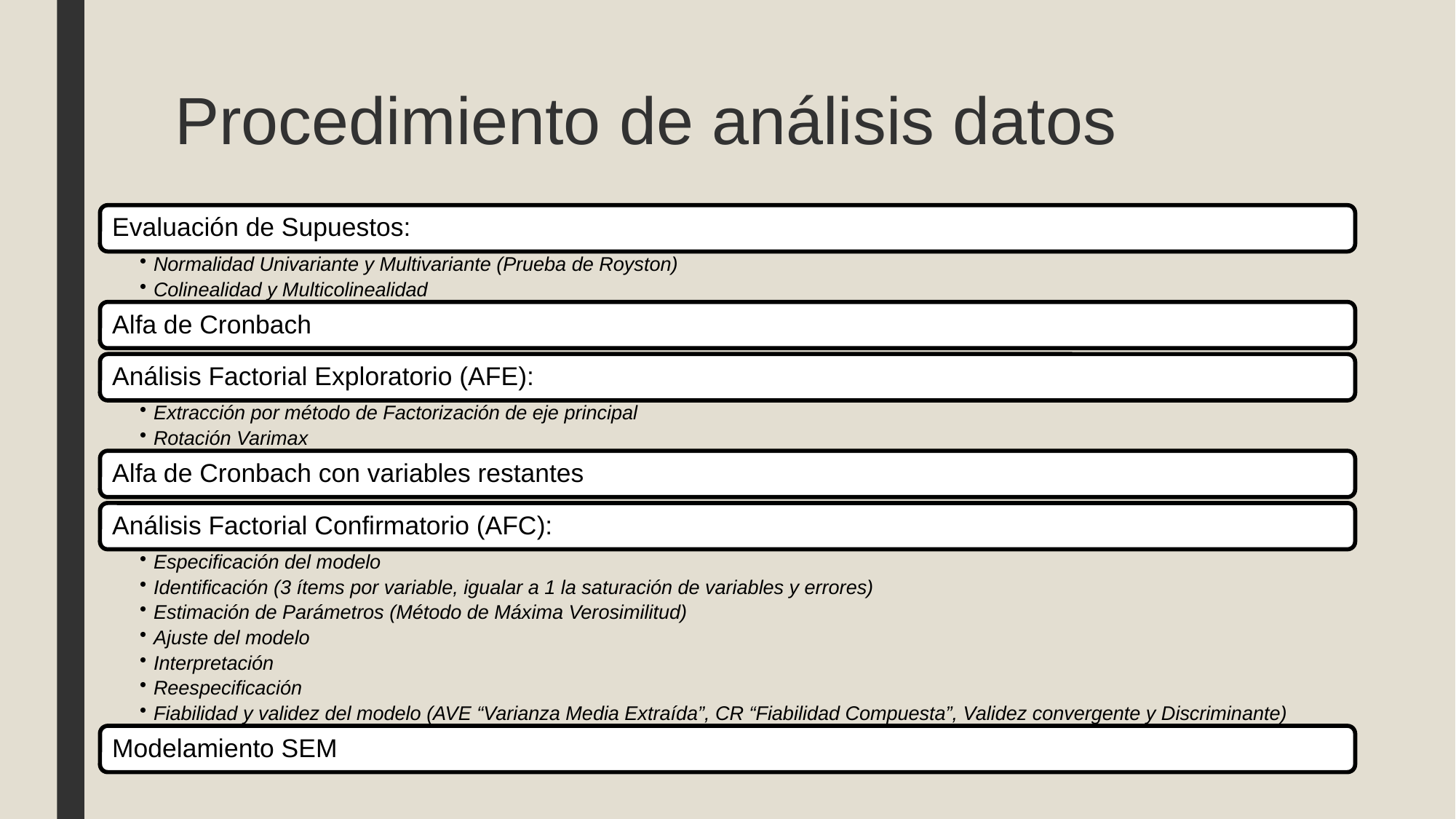

# Procedimiento de análisis datos
Evaluación de Supuestos:
Normalidad Univariante y Multivariante (Prueba de Royston)
Colinealidad y Multicolinealidad
Alfa de Cronbach
Análisis Factorial Exploratorio (AFE):
Extracción por método de Factorización de eje principal
Rotación Varimax
Alfa de Cronbach con variables restantes
Análisis Factorial Confirmatorio (AFC):
Especificación del modelo
Identificación (3 ítems por variable, igualar a 1 la saturación de variables y errores)
Estimación de Parámetros (Método de Máxima Verosimilitud)
Ajuste del modelo
Interpretación
Reespecificación
Fiabilidad y validez del modelo (AVE “Varianza Media Extraída”, CR “Fiabilidad Compuesta”, Validez convergente y Discriminante)
Modelamiento SEM